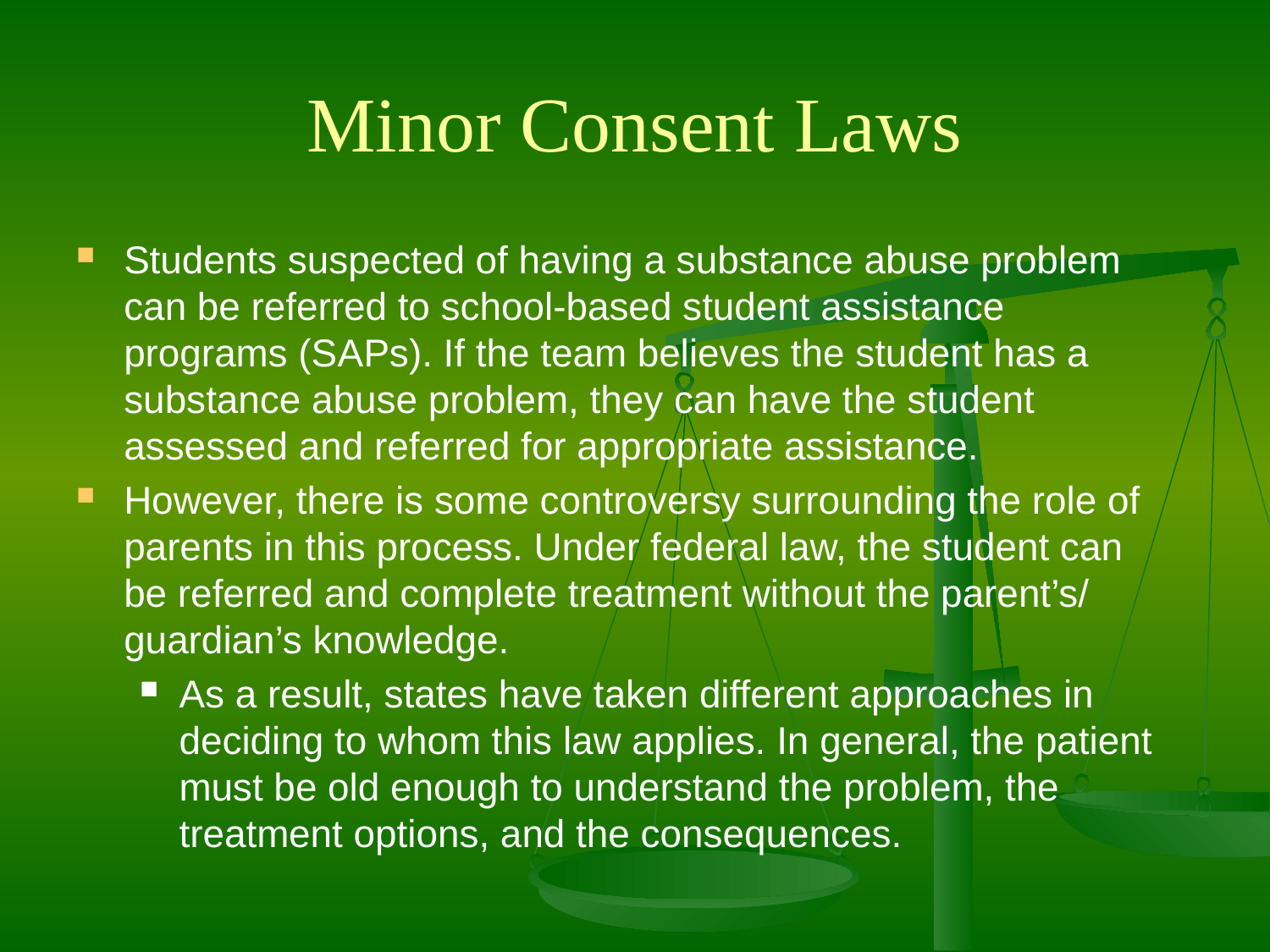

# Minor Consent Laws
Students suspected of having a substance abuse problem can be referred to school-based student assistance programs (S A Ps). If the team believes the student has a substance abuse problem, they can have the student assessed and referred for appropriate assistance.
However, there is some controversy surrounding the role of parents in this process. Under federal law, the student can be referred and complete treatment without the parent’s/ guardian’s knowledge.
As a result, states have taken different approaches in deciding to whom this law applies. In general, the patient must be old enough to understand the problem, the treatment options, and the consequences.